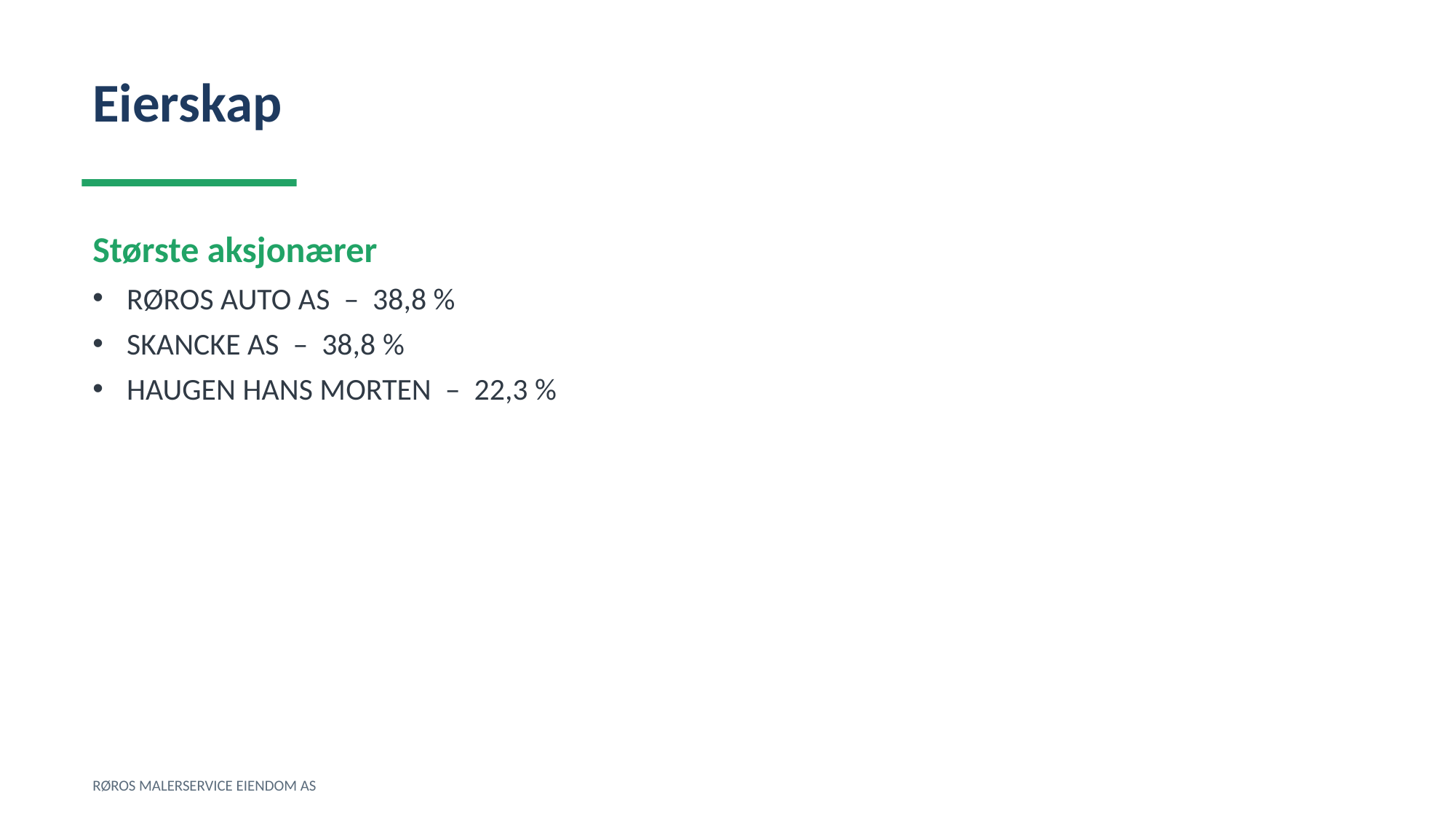

Eierskap

Største aksjonærer
RØROS AUTO AS  –  38,8 %
SKANCKE AS  –  38,8 %
HAUGEN HANS MORTEN  –  22,3 %
RØROS MALERSERVICE EIENDOM AS